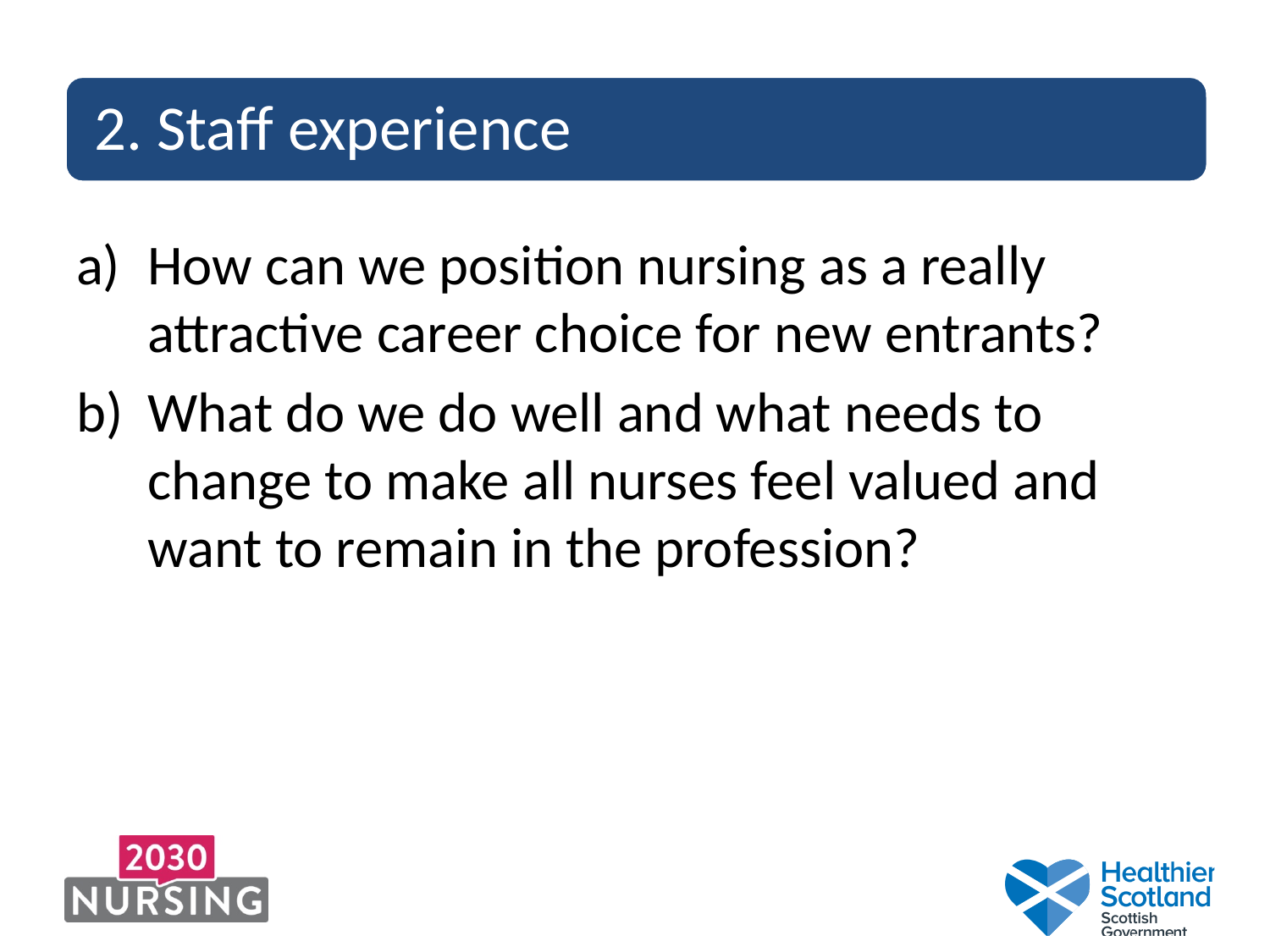

2. Staff experience
How can we position nursing as a really attractive career choice for new entrants?
What do we do well and what needs to change to make all nurses feel valued and want to remain in the profession?